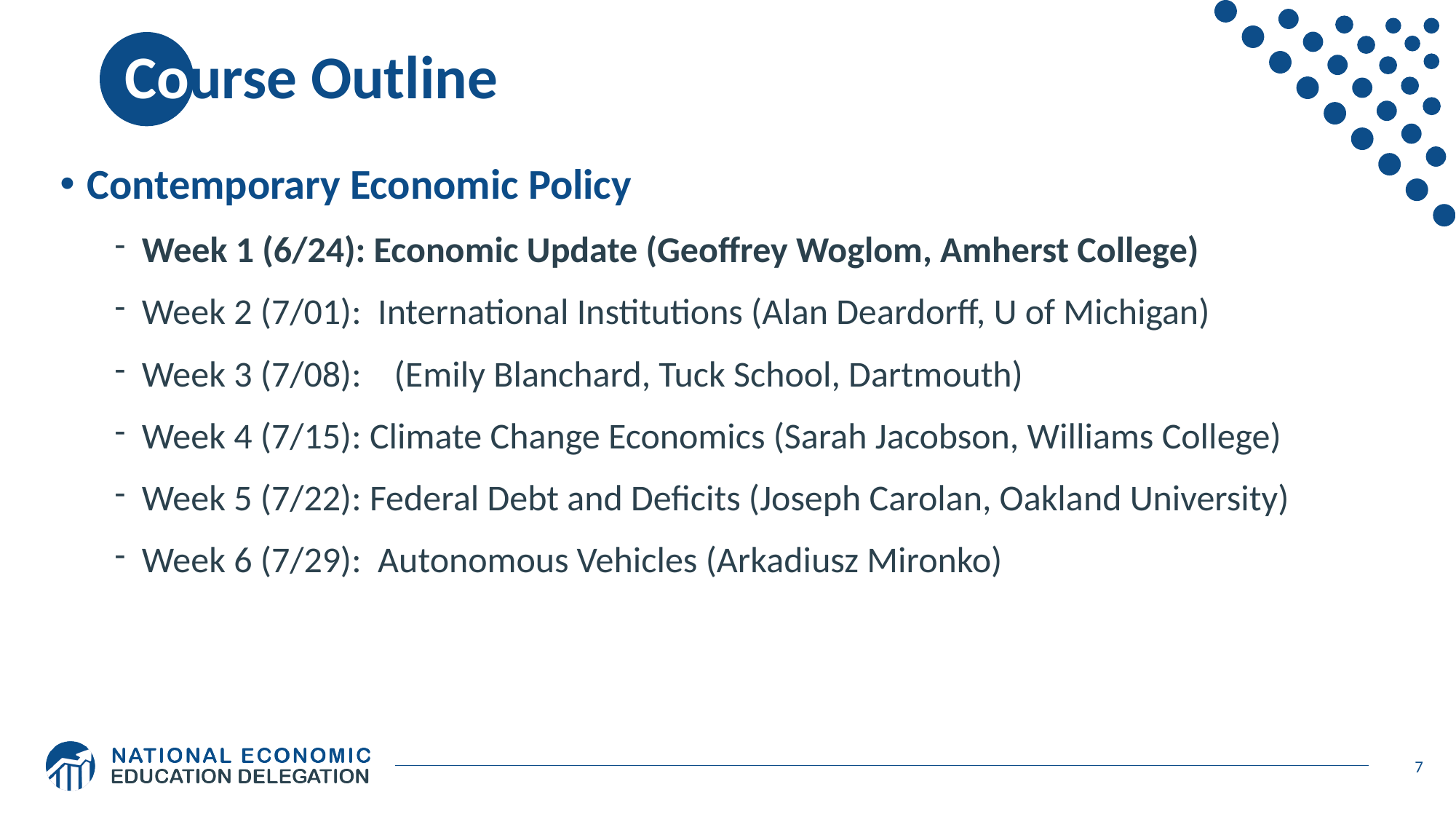

# Course Outline
Contemporary Economic Policy
Week 1 (6/24): Economic Update (Geoffrey Woglom, Amherst College)
Week 2 (7/01):  International Institutions (Alan Deardorff, U of Michigan)
Week 3 (7/08):    (Emily Blanchard, Tuck School, Dartmouth)
Week 4 (7/15): Climate Change Economics (Sarah Jacobson, Williams College)
Week 5 (7/22): Federal Debt and Deficits (Joseph Carolan, Oakland University)
Week 6 (7/29):  Autonomous Vehicles (Arkadiusz Mironko)

7